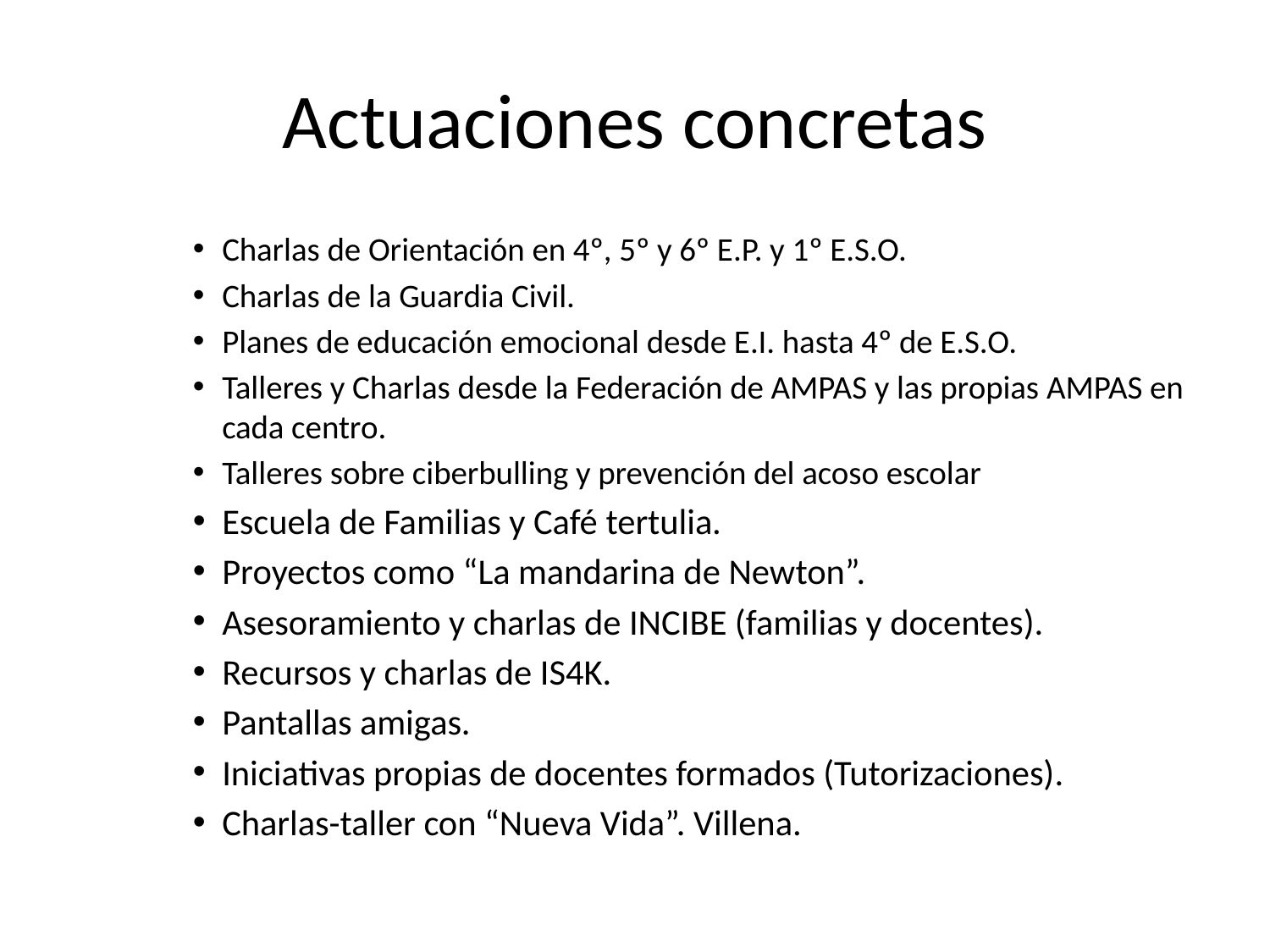

# Actuaciones concretas
Charlas de Orientación en 4º, 5º y 6º E.P. y 1º E.S.O.
Charlas de la Guardia Civil.
Planes de educación emocional desde E.I. hasta 4º de E.S.O.
Talleres y Charlas desde la Federación de AMPAS y las propias AMPAS en cada centro.
Talleres sobre ciberbulling y prevención del acoso escolar
Escuela de Familias y Café tertulia.
Proyectos como “La mandarina de Newton”.
Asesoramiento y charlas de INCIBE (familias y docentes).
Recursos y charlas de IS4K.
Pantallas amigas.
Iniciativas propias de docentes formados (Tutorizaciones).
Charlas-taller con “Nueva Vida”. Villena.